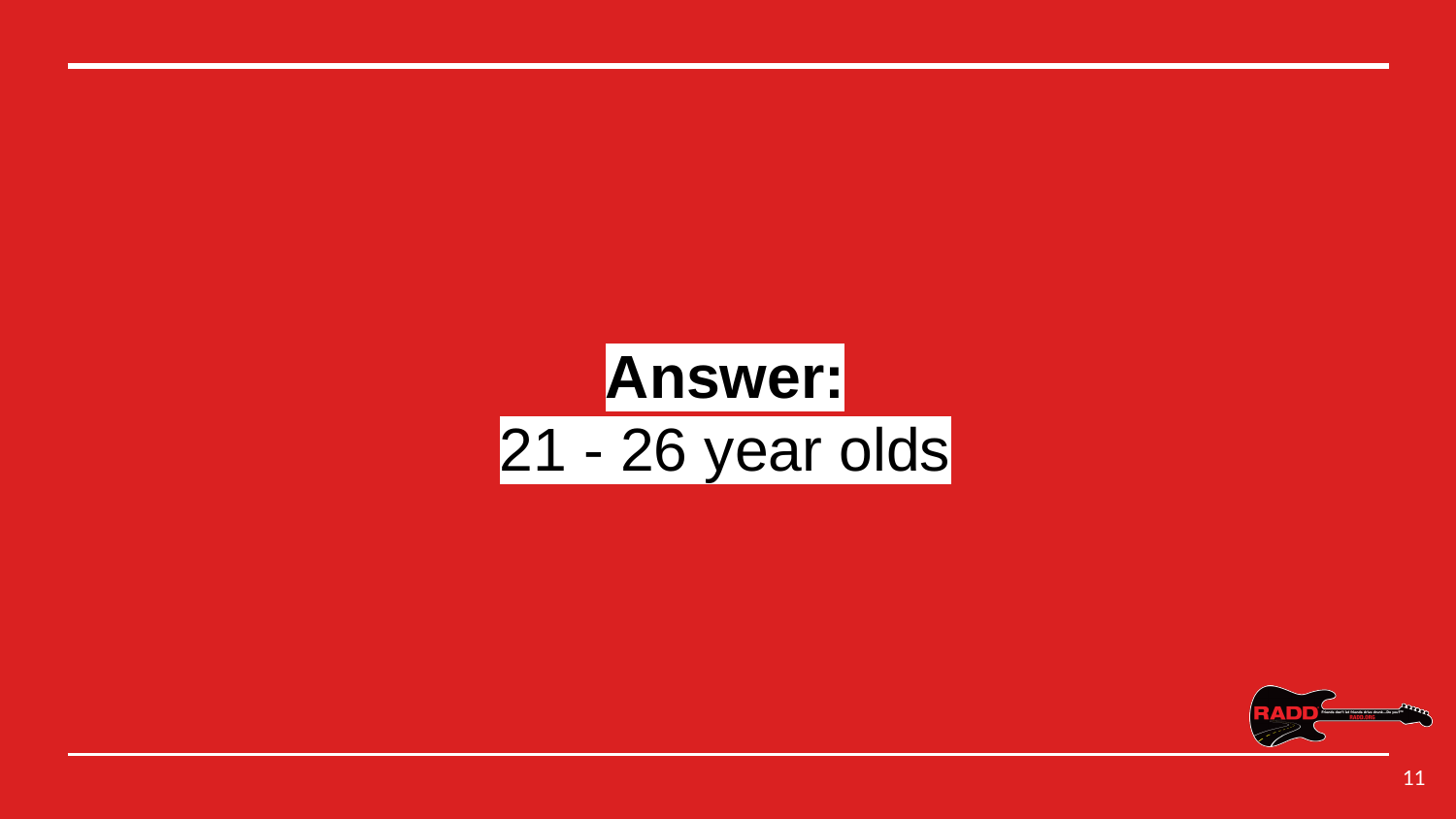

# Answer:
21 - 26 year olds
11